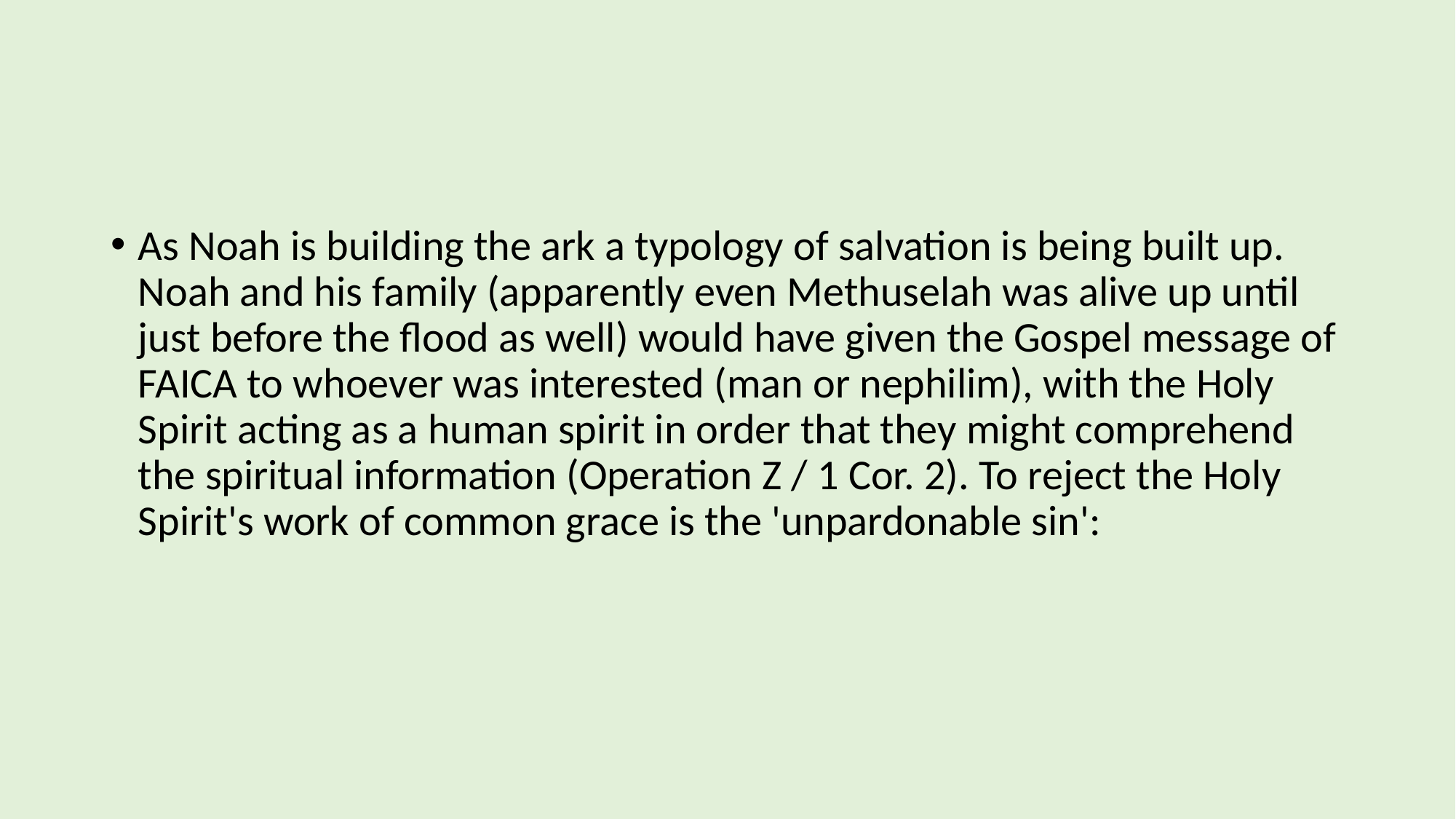

As Noah is building the ark a typology of salvation is being built up. Noah and his family (apparently even Methuselah was alive up until just before the flood as well) would have given the Gospel message of FAICA to whoever was interested (man or nephilim), with the Holy Spirit acting as a human spirit in order that they might comprehend the spiritual information (Operation Z / 1 Cor. 2). To reject the Holy Spirit's work of common grace is the 'unpardonable sin':